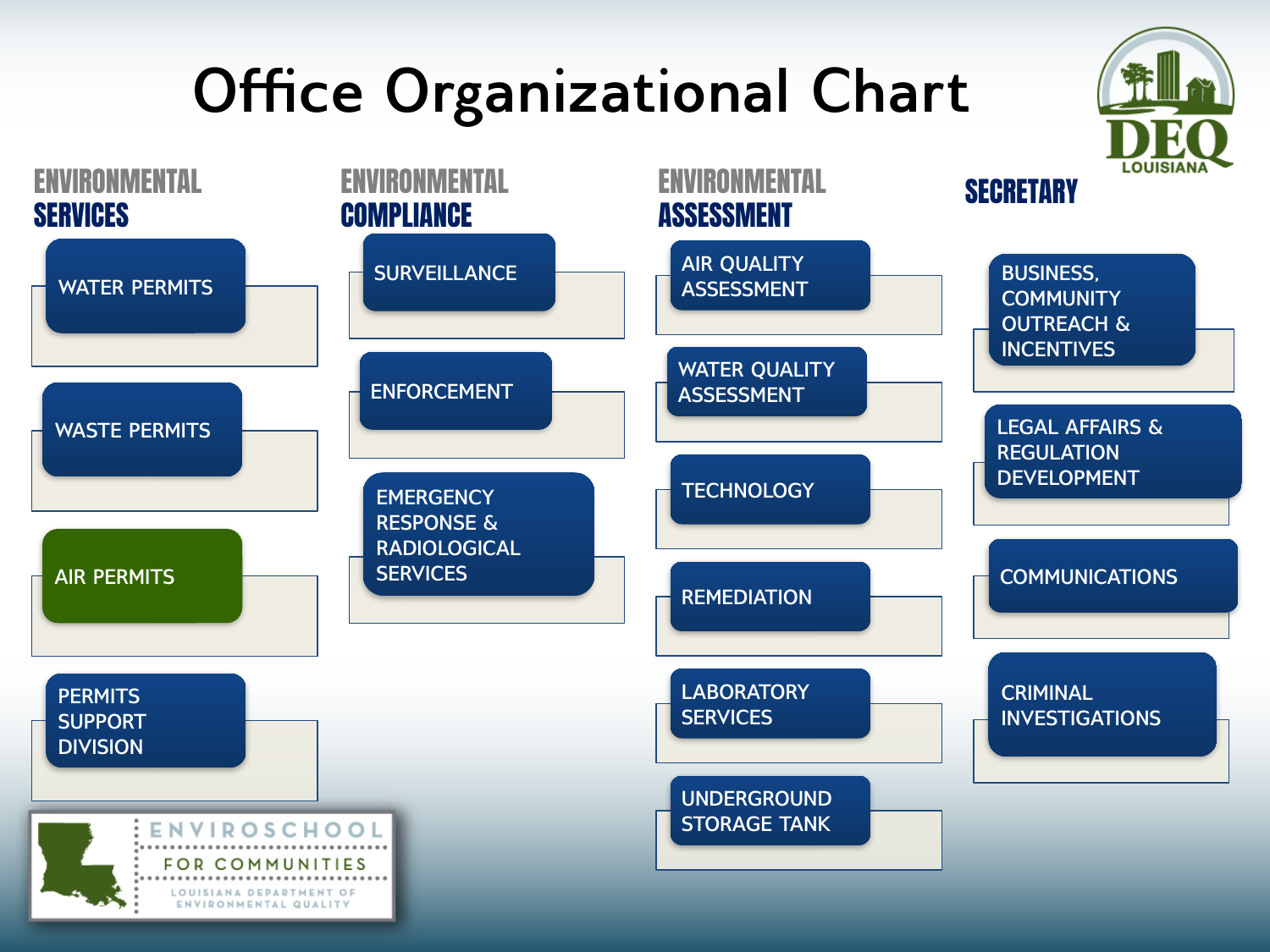

Office Organizational Chart

ENVIRONMENTAL
SERVICES
ENVIRONMENTAL
COMPLIANCE
ENVIRONMENTAL
ASSESSMENT
SECRETARY
Water Permits
Waste Permits
Air Permits
Permits Support Division
Surveillance
Enforcement
Emergency Response & Radiological Services
Air Quality Assessment
Water Quality Assessment
Technology
Remediation
Laboratory Services
Underground Storage Tank
Business, community outreach & incentives
LEGAL AFFAIRS & REGULATION DEVELOPMENT
COMMUNICATIONS
CRIMINAL INVESTIGATIONS